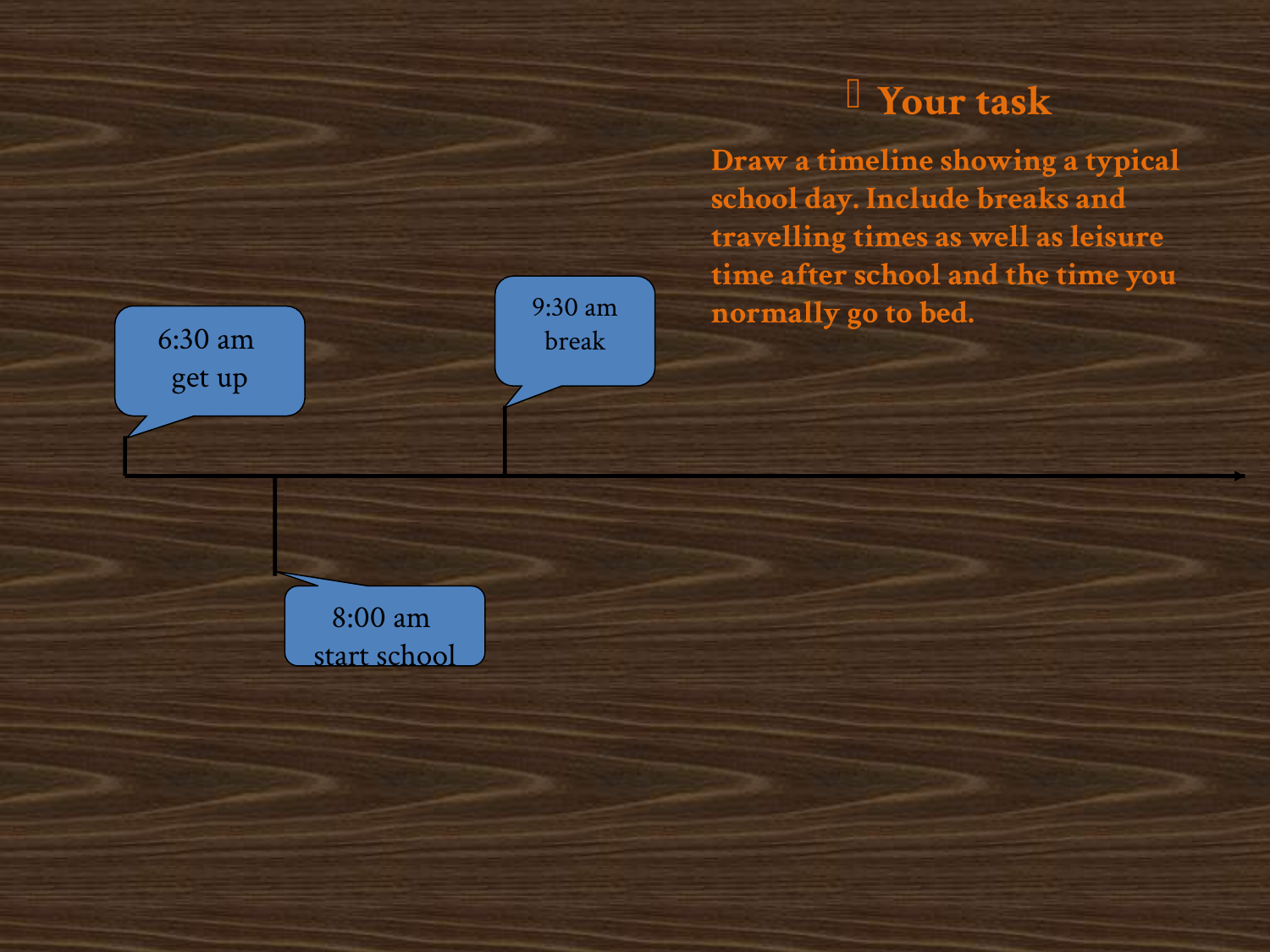

Your task
Draw a timeline showing a typical school day. Include breaks and travelling times as well as leisure time after school and the time you normally go to bed.
9:30 am break
6:30 am
get up

8:00 am
start school